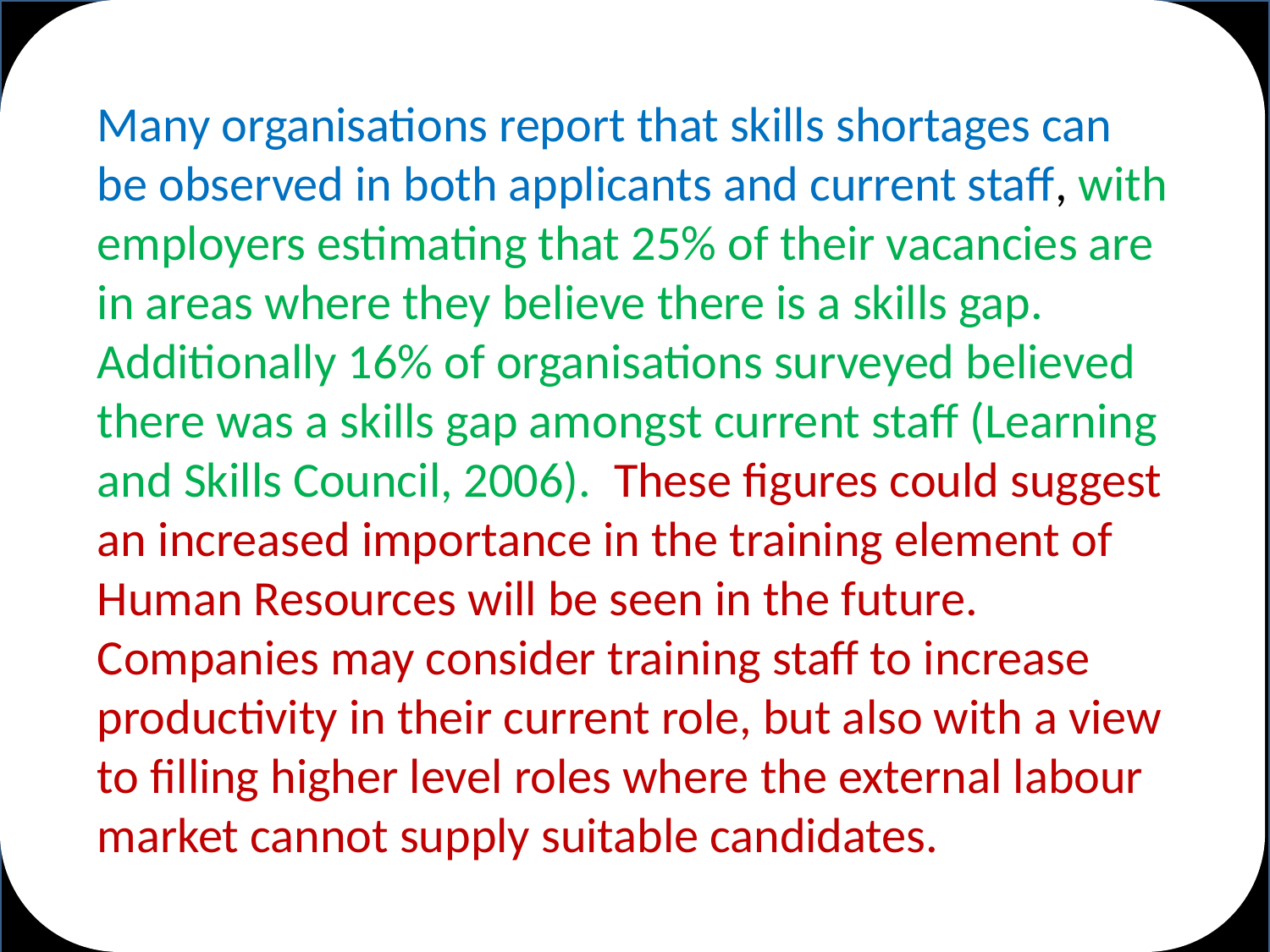

Many organisations report that skills shortages can be observed in both applicants and current staff, with employers estimating that 25% of their vacancies are in areas where they believe there is a skills gap.  Additionally 16% of organisations surveyed believed there was a skills gap amongst current staff (Learning and Skills Council, 2006).  These figures could suggest an increased importance in the training element of Human Resources will be seen in the future.  Companies may consider training staff to increase productivity in their current role, but also with a view to filling higher level roles where the external labour market cannot supply suitable candidates.